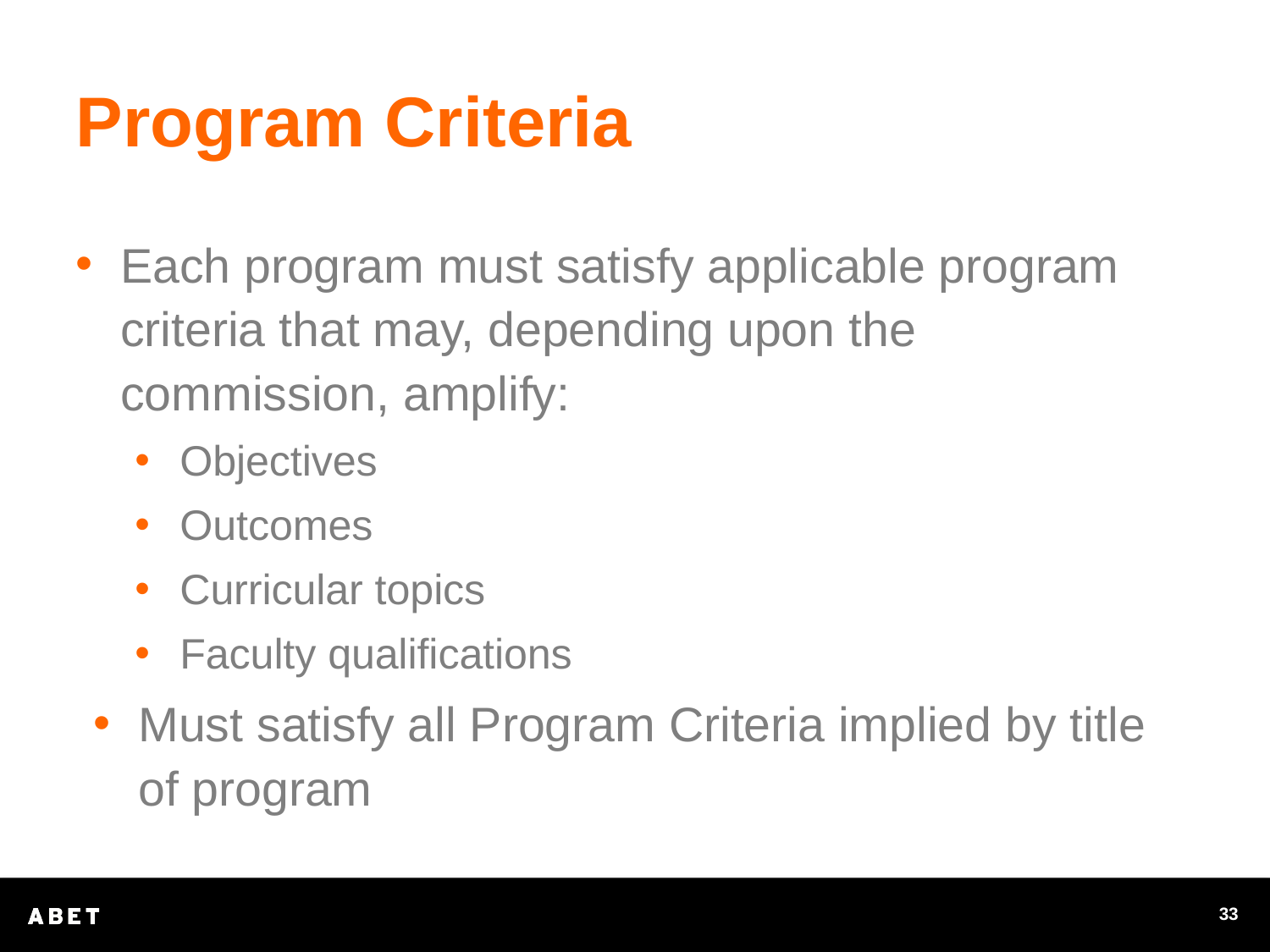

# Program Criteria
Each program must satisfy applicable program criteria that may, depending upon the commission, amplify:
Objectives
Outcomes
Curricular topics
Faculty qualifications
Must satisfy all Program Criteria implied by title of program